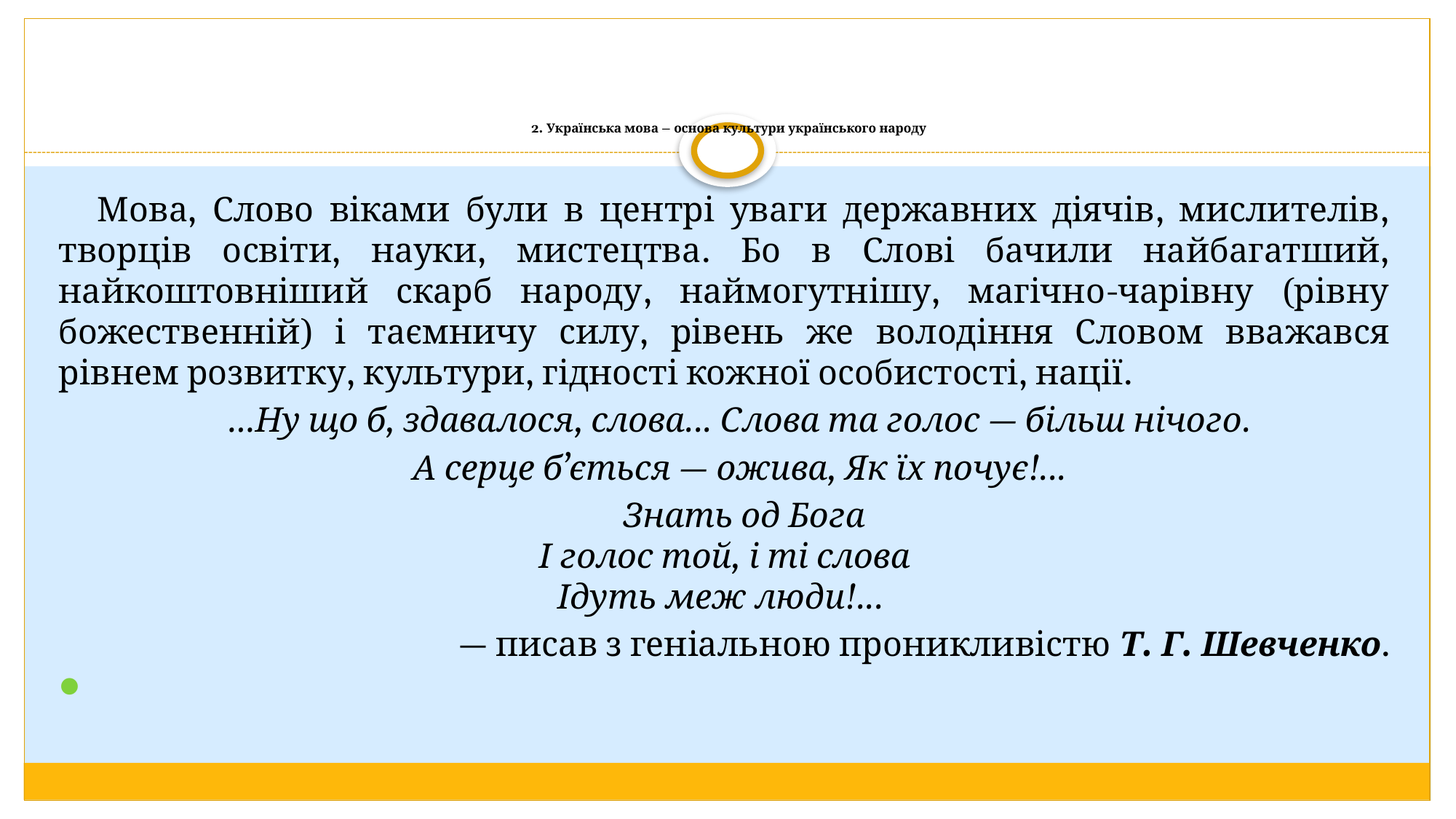

# 2. Українська мова – основа культури українського народу
Мова, Слово віками були в центрі уваги державних діячів, мислителів, творців освіти, науки, мистецтва. Бо в Слові бачили найбагатший, найкоштовніший скарб народу, наймогутнішу, магічно-чарівну (рівну божественній) і таємничу силу, рівень же володіння Словом вважався рівнем розвитку, культури, гідності кожної особистості, нації.
…Ну що б, здавалося, слова... Слова та голос — більш нічого.
А серце б’ється — ожива, Як їх почує!...
Знать од Бога
І голос той, і ті слова
Ідуть меж люди!...
— писав з геніальною проникливістю Т. Г. Шевченко.